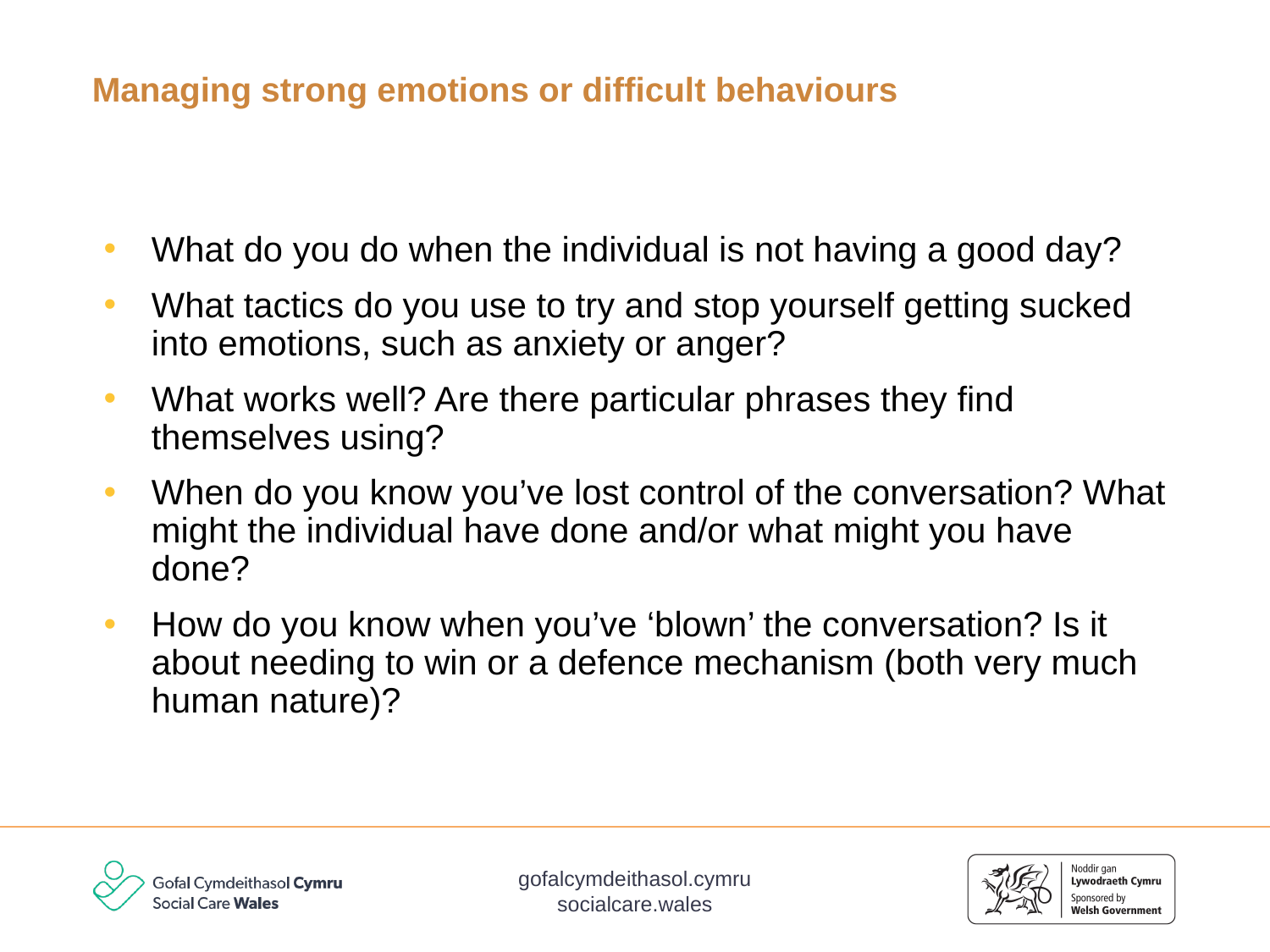

# Managing strong emotions or difficult behaviours
What do you do when the individual is not having a good day?
What tactics do you use to try and stop yourself getting sucked into emotions, such as anxiety or anger?
What works well? Are there particular phrases they find themselves using?
When do you know you’ve lost control of the conversation? What might the individual have done and/or what might you have done?
How do you know when you’ve ‘blown’ the conversation? Is it about needing to win or a defence mechanism (both very much human nature)?